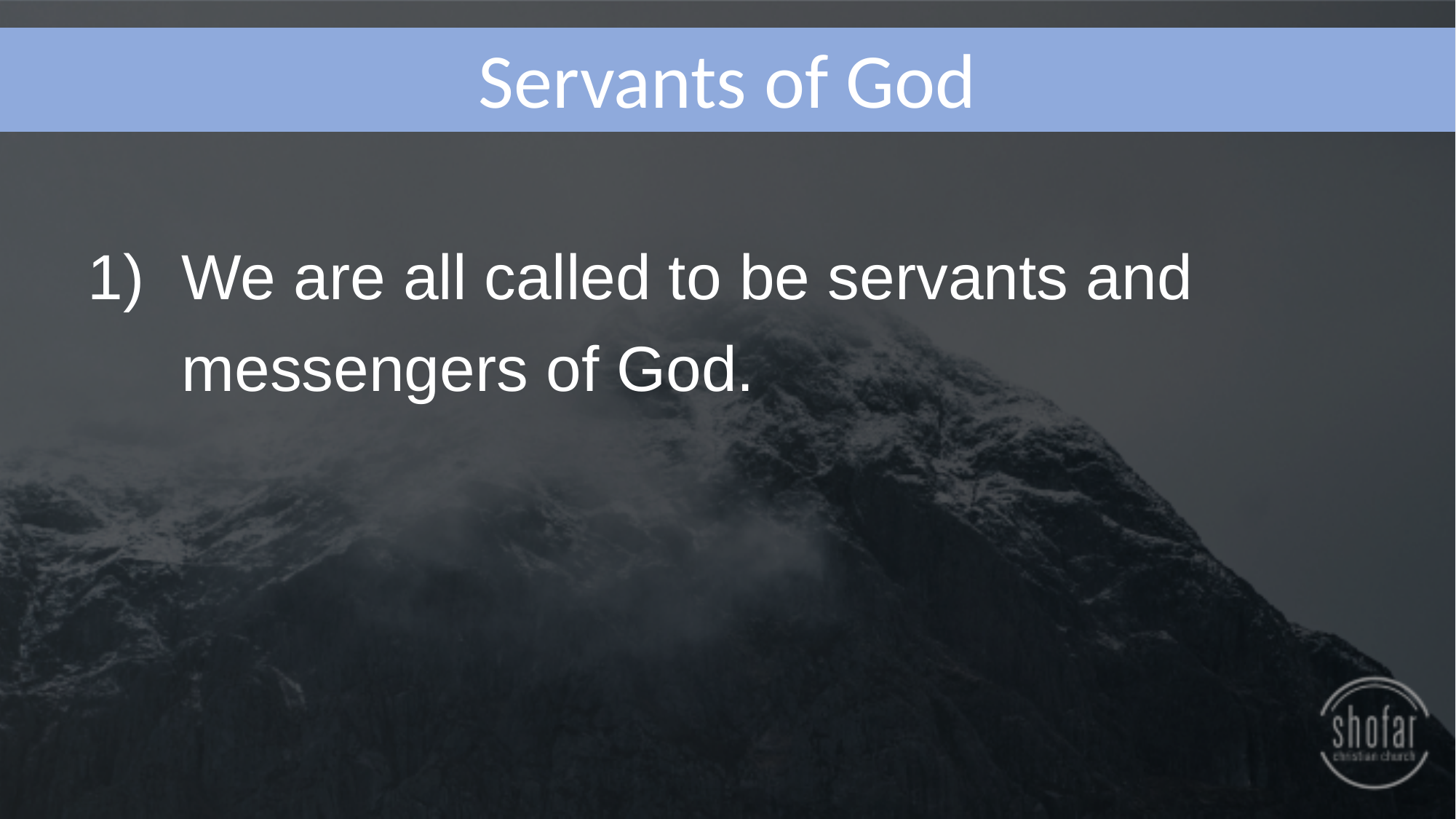

Servants of God

We are all called to be servants and messengers of God.